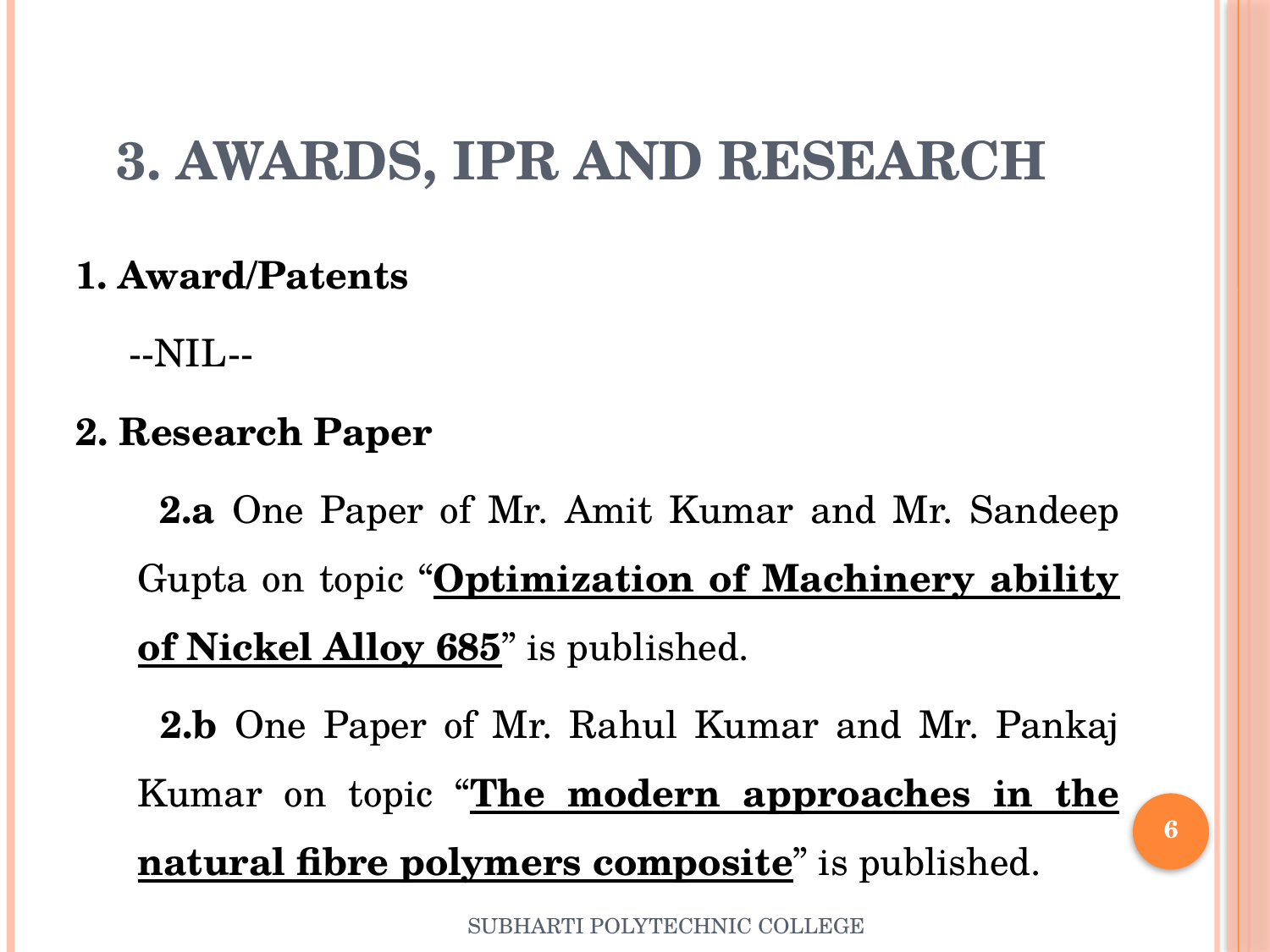

# 3. AWARDS, IPR AND RESEARCH
1. Award/Patents
     --NIL--
2. Research Paper
     2.a One Paper of Mr. Amit Kumar and Mr. Sandeep Gupta on topic “Optimization of Machinery ability of Nickel Alloy 685” is published.
     2.b One Paper of Mr. Rahul Kumar and Mr. Pankaj Kumar on topic “The modern approaches in the natural fibre polymers composite” is published.

6
SUBHARTI POLYTECHNIC COLLEGE